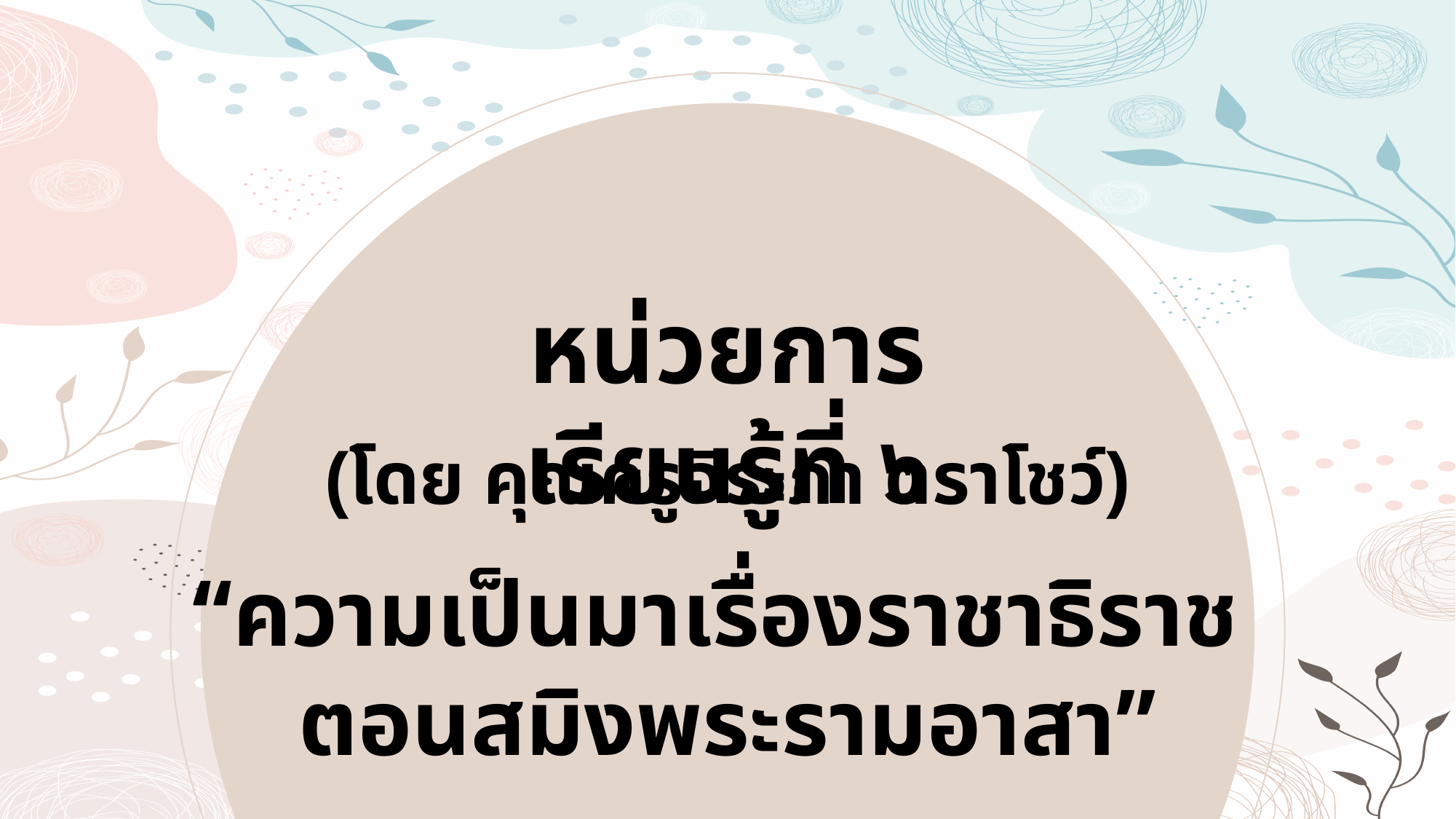

หน่วยการเรียนรู้ที่ ๖
“ความเป็นมาเรื่องราชาธิราช
ตอนสมิงพระรามอาสา”
(โดย คุณครูจิระภา ตราโชว์)